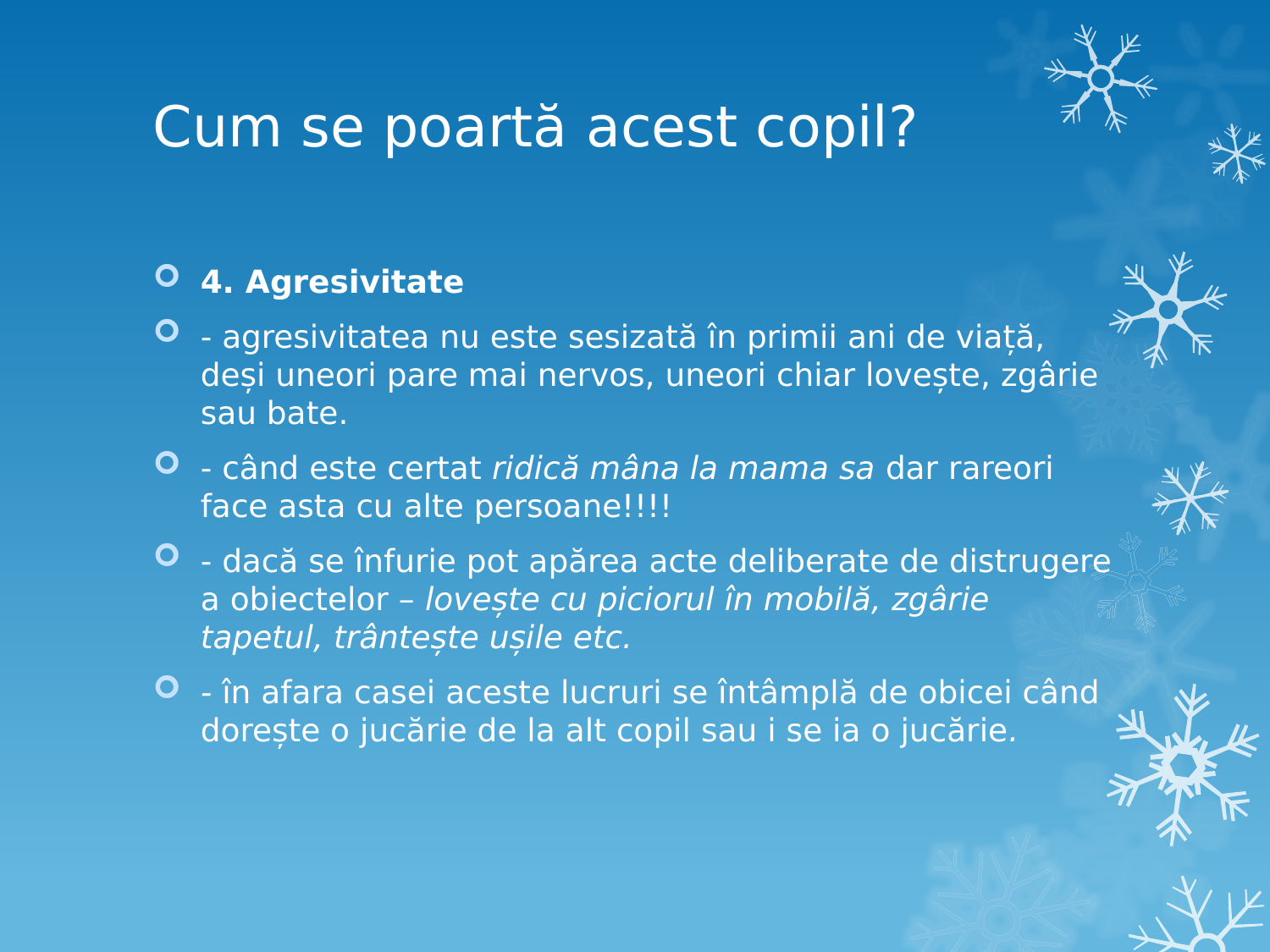

# Cum se poartă acest copil?
4. Agresivitate
- agresivitatea nu este sesizată în primii ani de viață, deși uneori pare mai nervos, uneori chiar lovește, zgârie sau bate.
- când este certat ridică mâna la mama sa dar rareori face asta cu alte persoane!!!!
- dacă se înfurie pot apărea acte deliberate de distrugere a obiectelor – lovește cu piciorul în mobilă, zgârie tapetul, trântește ușile etc.
- în afara casei aceste lucruri se întâmplă de obicei când dorește o jucărie de la alt copil sau i se ia o jucărie.